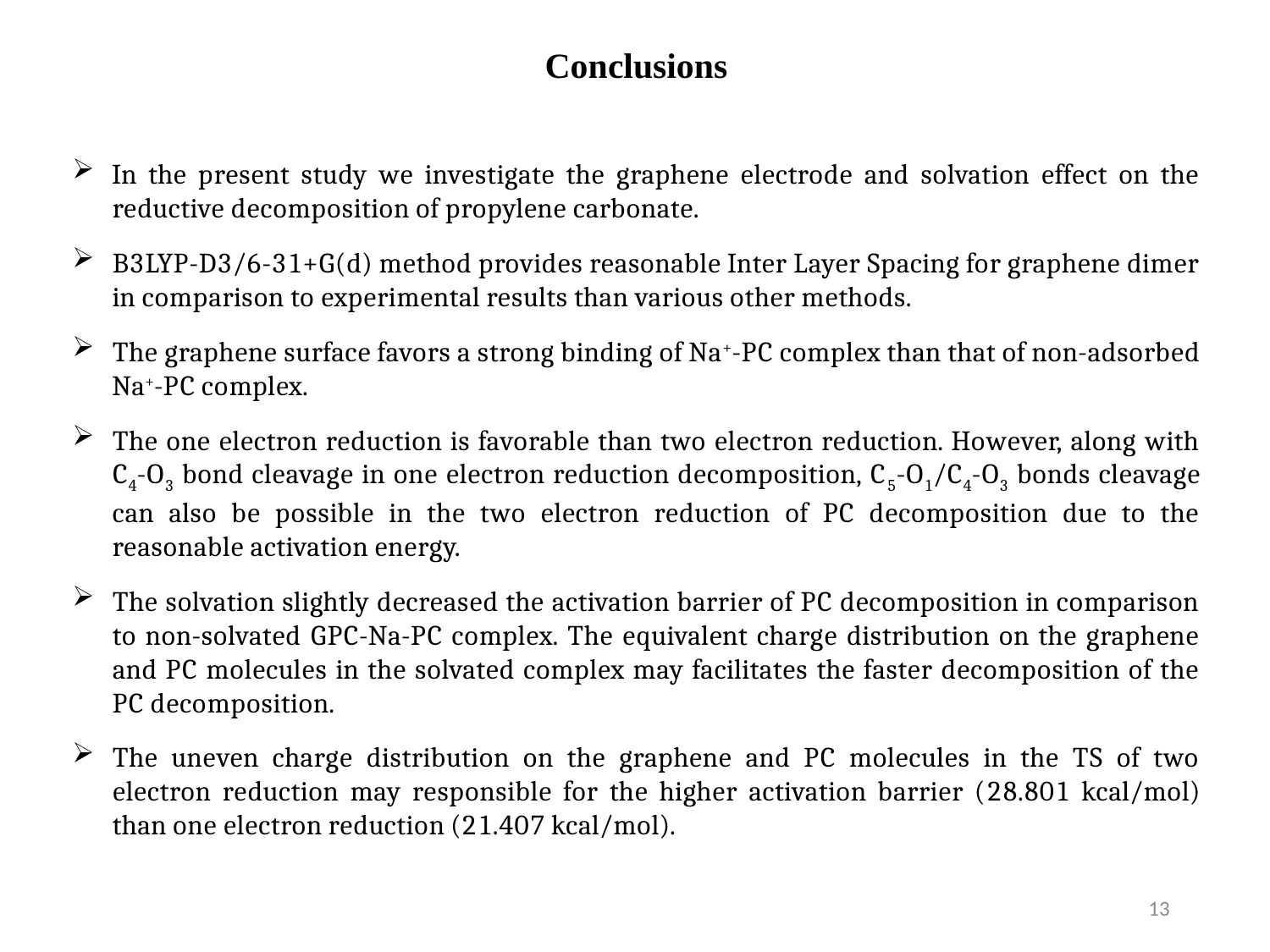

Conclusions
In the present study we investigate the graphene electrode and solvation effect on the reductive decomposition of propylene carbonate.
B3LYP-D3/6-31+G(d) method provides reasonable Inter Layer Spacing for graphene dimer in comparison to experimental results than various other methods.
The graphene surface favors a strong binding of Na+-PC complex than that of non-adsorbed Na+-PC complex.
The one electron reduction is favorable than two electron reduction. However, along with C4-O3 bond cleavage in one electron reduction decomposition, C5-O1/C4-O3 bonds cleavage can also be possible in the two electron reduction of PC decomposition due to the reasonable activation energy.
The solvation slightly decreased the activation barrier of PC decomposition in comparison to non-solvated GPC-Na-PC complex. The equivalent charge distribution on the graphene and PC molecules in the solvated complex may facilitates the faster decomposition of the PC decomposition.
The uneven charge distribution on the graphene and PC molecules in the TS of two electron reduction may responsible for the higher activation barrier (28.801 kcal/mol) than one electron reduction (21.407 kcal/mol).
13